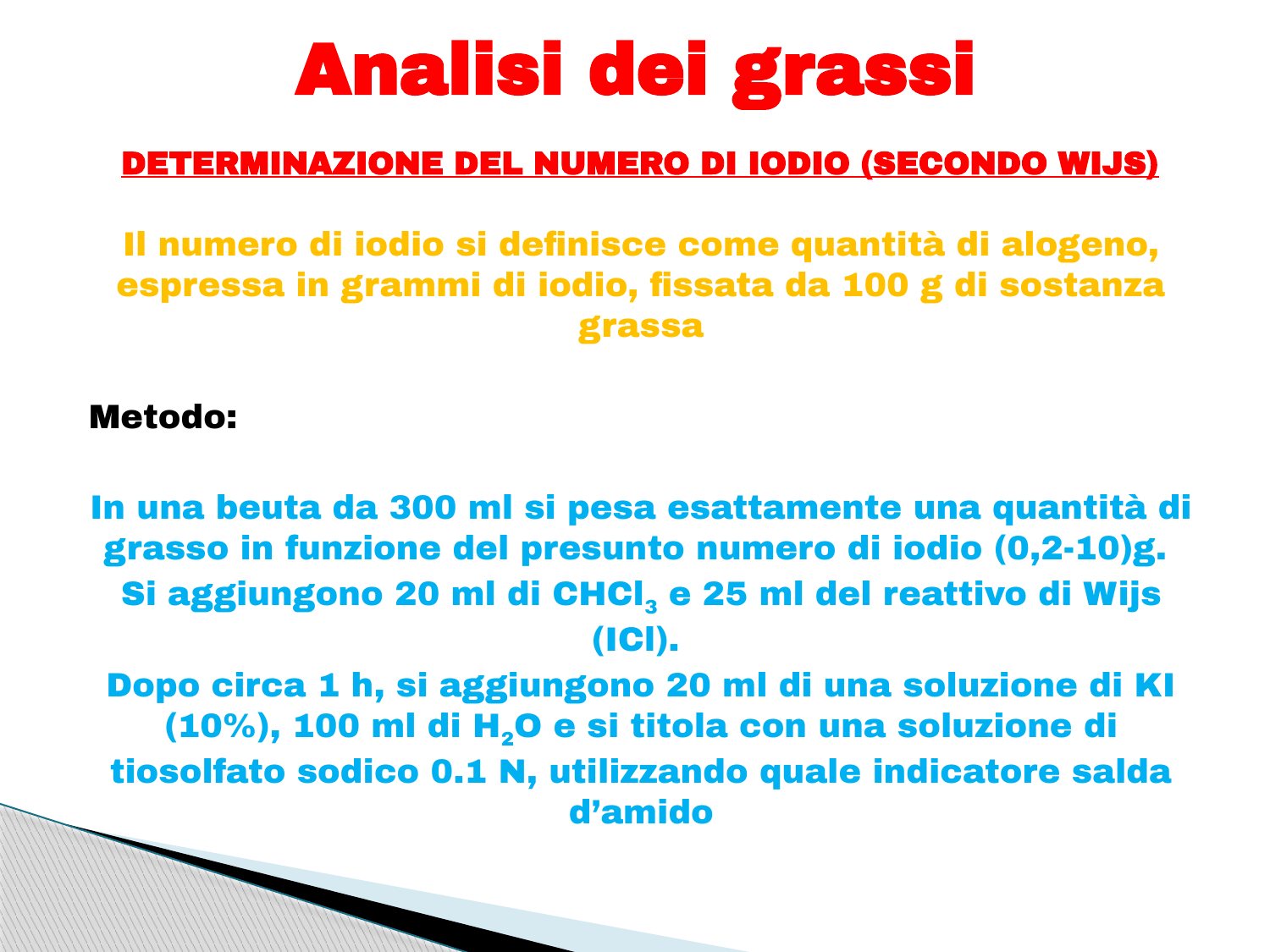

# Analisi dei grassi
DETERMINAZIONE DEL NUMERO DI IODIO (SECONDO WIJS)
Il numero di iodio si definisce come quantità di alogeno, espressa in grammi di iodio, fissata da 100 g di sostanza grassa

Metodo:

In una beuta da 300 ml si pesa esattamente una quantità di grasso in funzione del presunto numero di iodio (0,2-10)g.
Si aggiungono 20 ml di CHCl3 e 25 ml del reattivo di Wijs (ICl).
Dopo circa 1 h, si aggiungono 20 ml di una soluzione di KI (10%), 100 ml di H2O e si titola con una soluzione di tiosolfato sodico 0.1 N, utilizzando quale indicatore salda d’amido